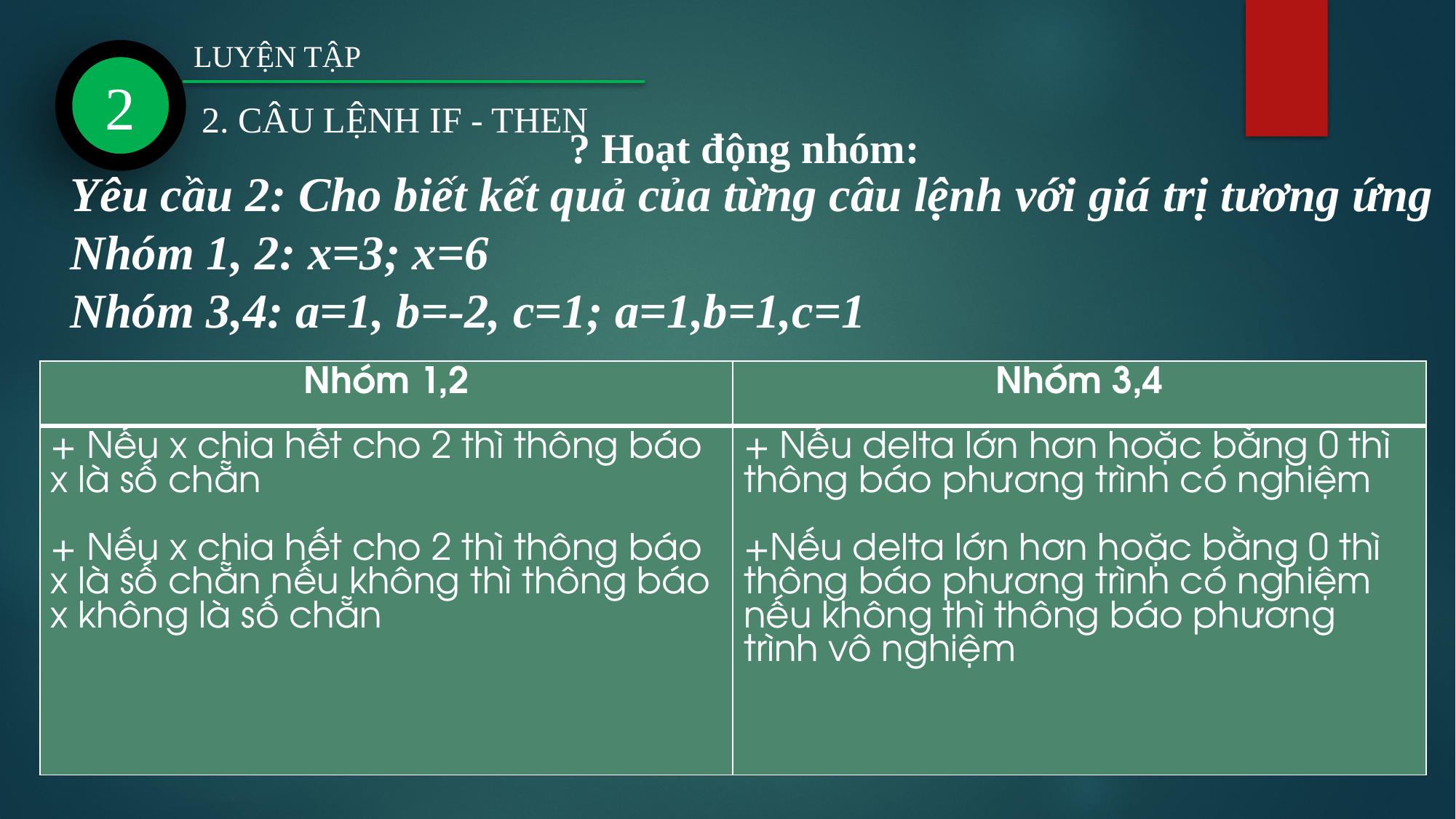

LUYỆN TẬP

2
2. CÂU LỆNH IF - THEN
? Hoạt động nhóm:
Yêu cầu 2: Cho biết kết quả của từng câu lệnh với giá trị tương ứng
Nhóm 1, 2: x=3; x=6
Nhóm 3,4: a=1, b=-2, c=1; a=1,b=1,c=1

| Nhóm 1,2 | Nhóm 3,4 |
| --- | --- |
| + Nếu x chia hết cho 2 thì thông báo x là số chẵn + Nếu x chia hết cho 2 thì thông báo x là số chẵn nếu không thì thông báo x không là số chẵn | + Nếu delta lớn hơn hoặc bằng 0 thì thông báo phương trình có nghiệm +Nếu delta lớn hơn hoặc bằng 0 thì thông báo phương trình có nghiệm nếu không thì thông báo phương trình vô nghiệm |